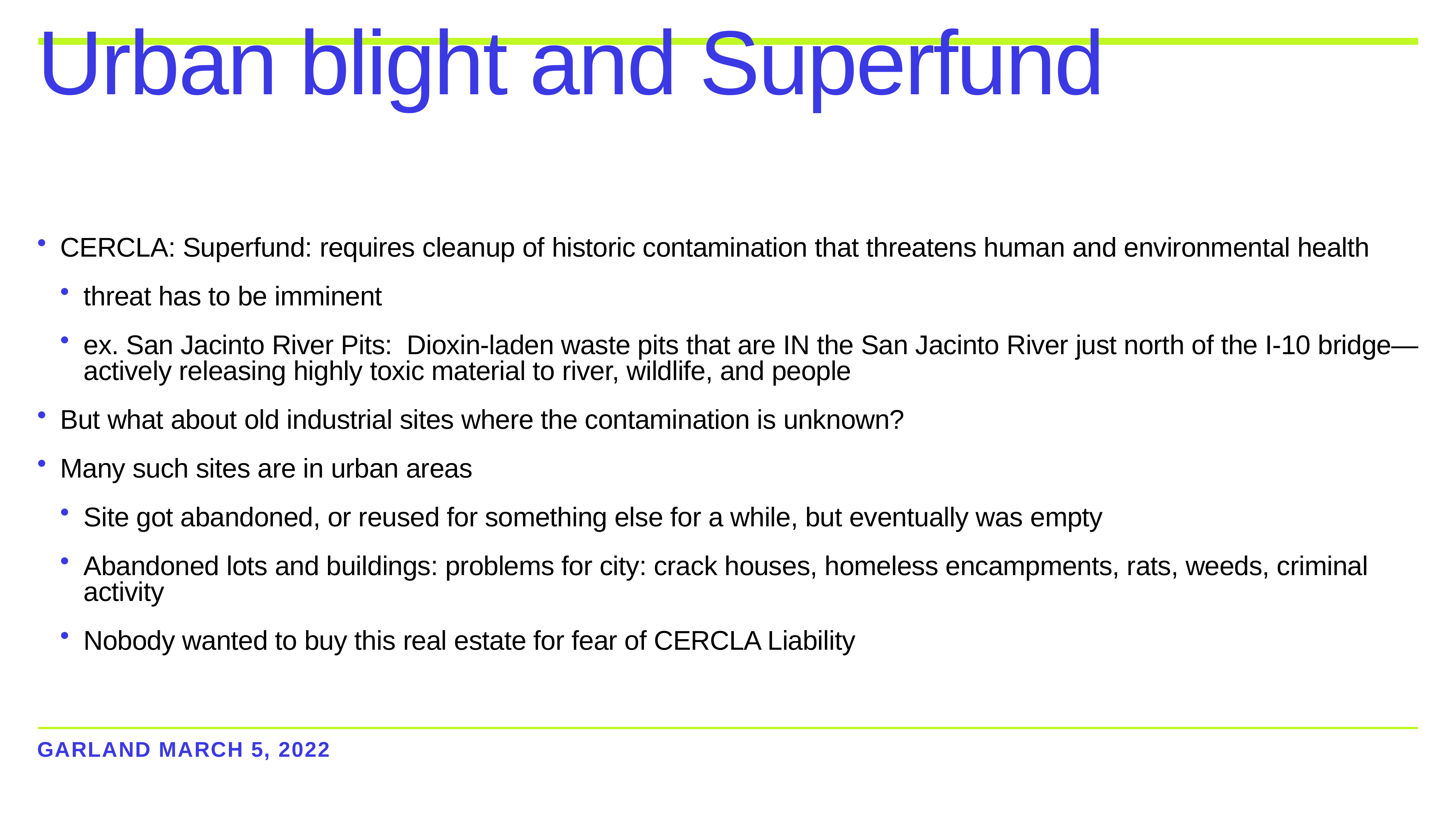

# Urban blight and Superfund
CERCLA: Superfund: requires cleanup of historic contamination that threatens human and environmental health
threat has to be imminent
ex. San Jacinto River Pits:  Dioxin-laden waste pits that are IN the San Jacinto River just north of the I-10 bridge—actively releasing highly toxic material to river, wildlife, and people
But what about old industrial sites where the contamination is unknown?
Many such sites are in urban areas
Site got abandoned, or reused for something else for a while, but eventually was empty
Abandoned lots and buildings: problems for city: crack houses, homeless encampments, rats, weeds, criminal activity
Nobody wanted to buy this real estate for fear of CERCLA Liability
Garland March 5, 2022